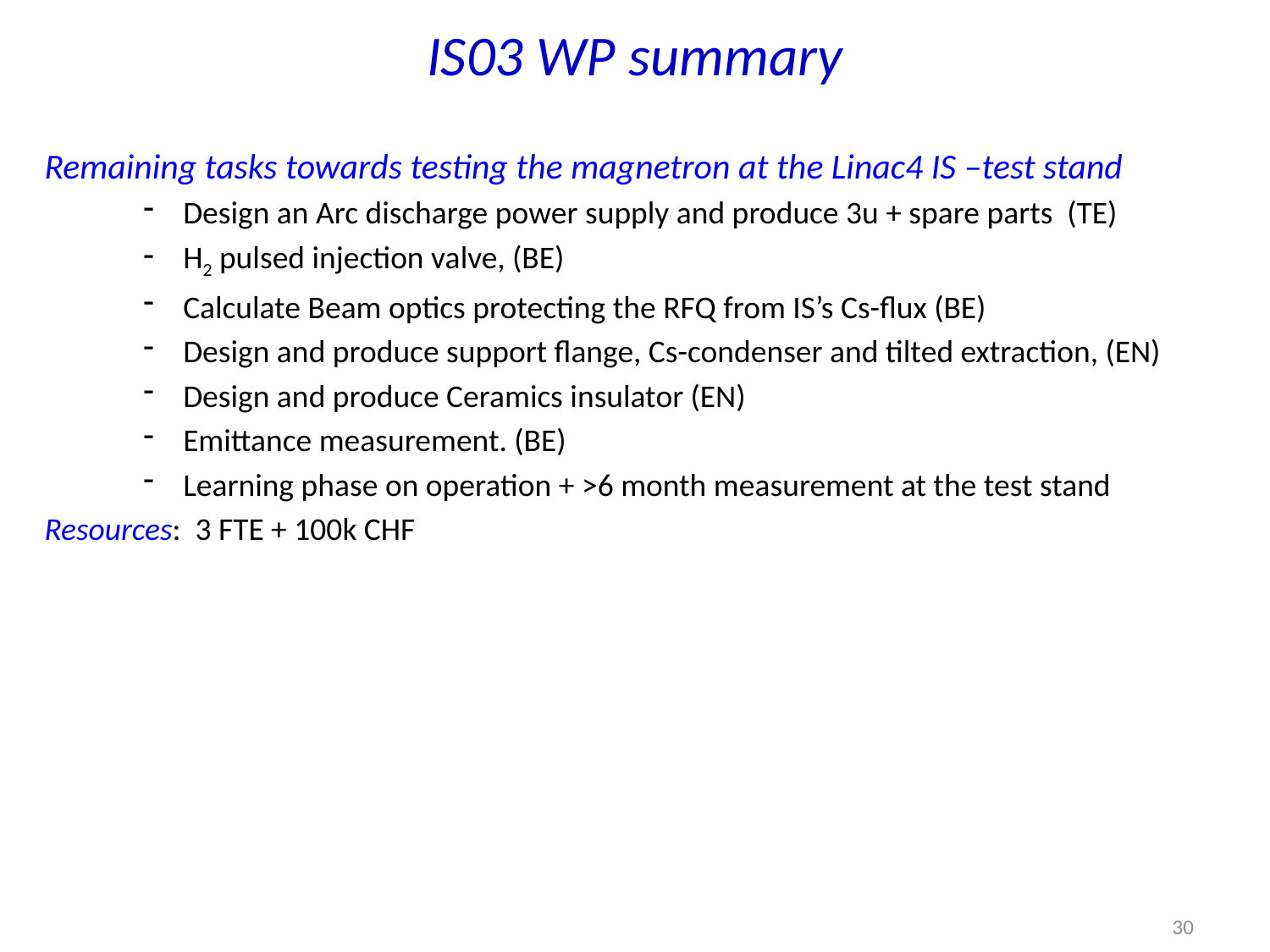

# IS03 WP summary
Remaining tasks towards testing the magnetron at the Linac4 IS –test stand
Design an Arc discharge power supply and produce 3u + spare parts  (TE)
H2 pulsed injection valve, (BE)
Calculate Beam optics protecting the RFQ from IS’s Cs-flux (BE)
Design and produce support flange, Cs-condenser and tilted extraction, (EN)
Design and produce Ceramics insulator (EN)
Emittance measurement. (BE)
Learning phase on operation + >6 month measurement at the test stand
Resources:  3 FTE + 100k CHF
30